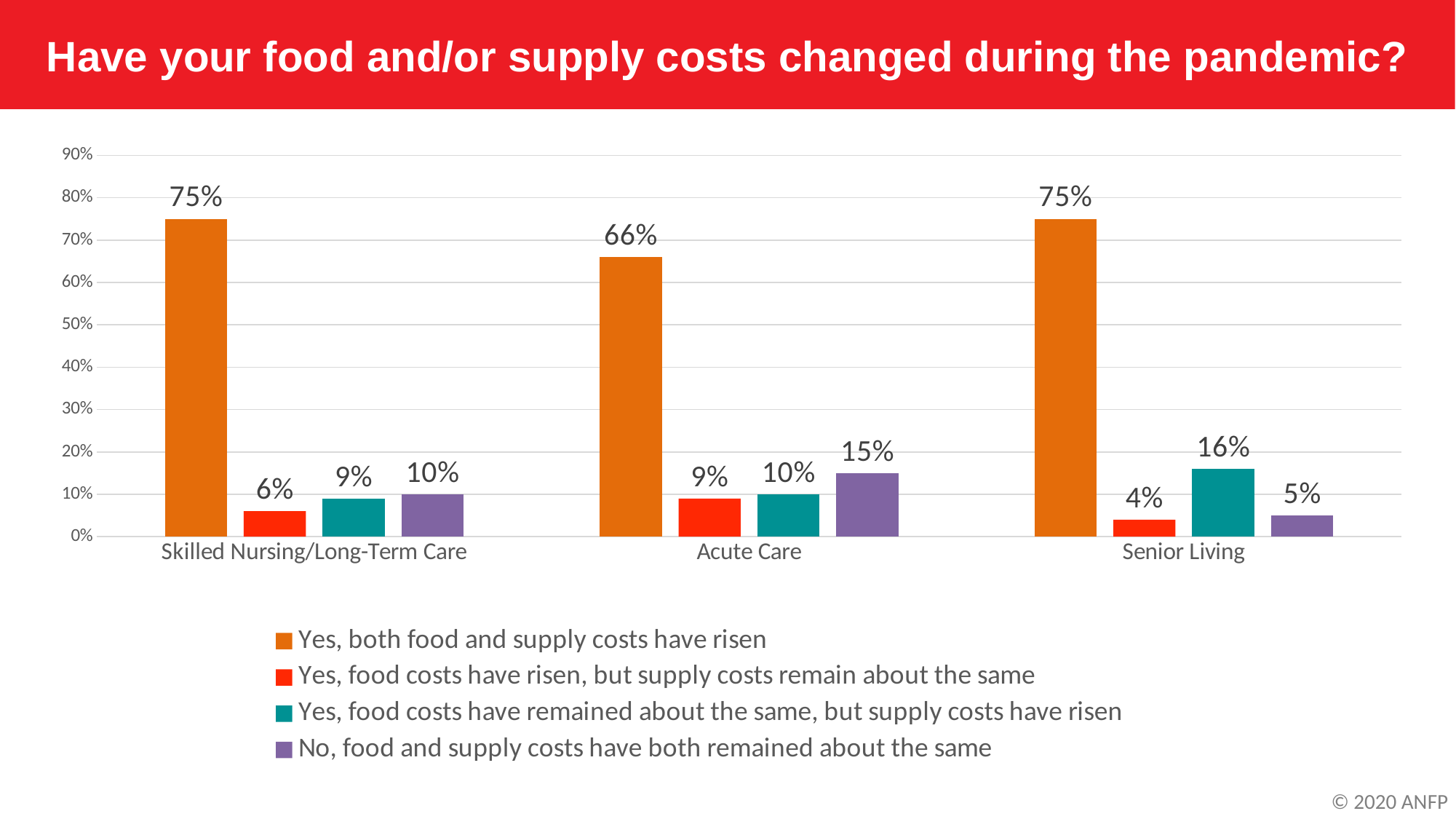

Have your food and/or supply costs changed during the pandemic?

### Chart

| Category | Yes, both food and supply costs have risen | Yes, food costs have risen, but supply costs remain about the same | Yes, food costs have remained about the same, but supply costs have risen | No, food and supply costs have both remained about the same |
|---|---|---|---|---|
| Skilled Nursing/Long-Term Care | 0.75 | 0.06 | 0.09 | 0.1 |
| Acute Care | 0.66 | 0.09 | 0.1 | 0.15 |
| Senior Living | 0.75 | 0.04 | 0.16 | 0.05 |
© 2020 ANFP